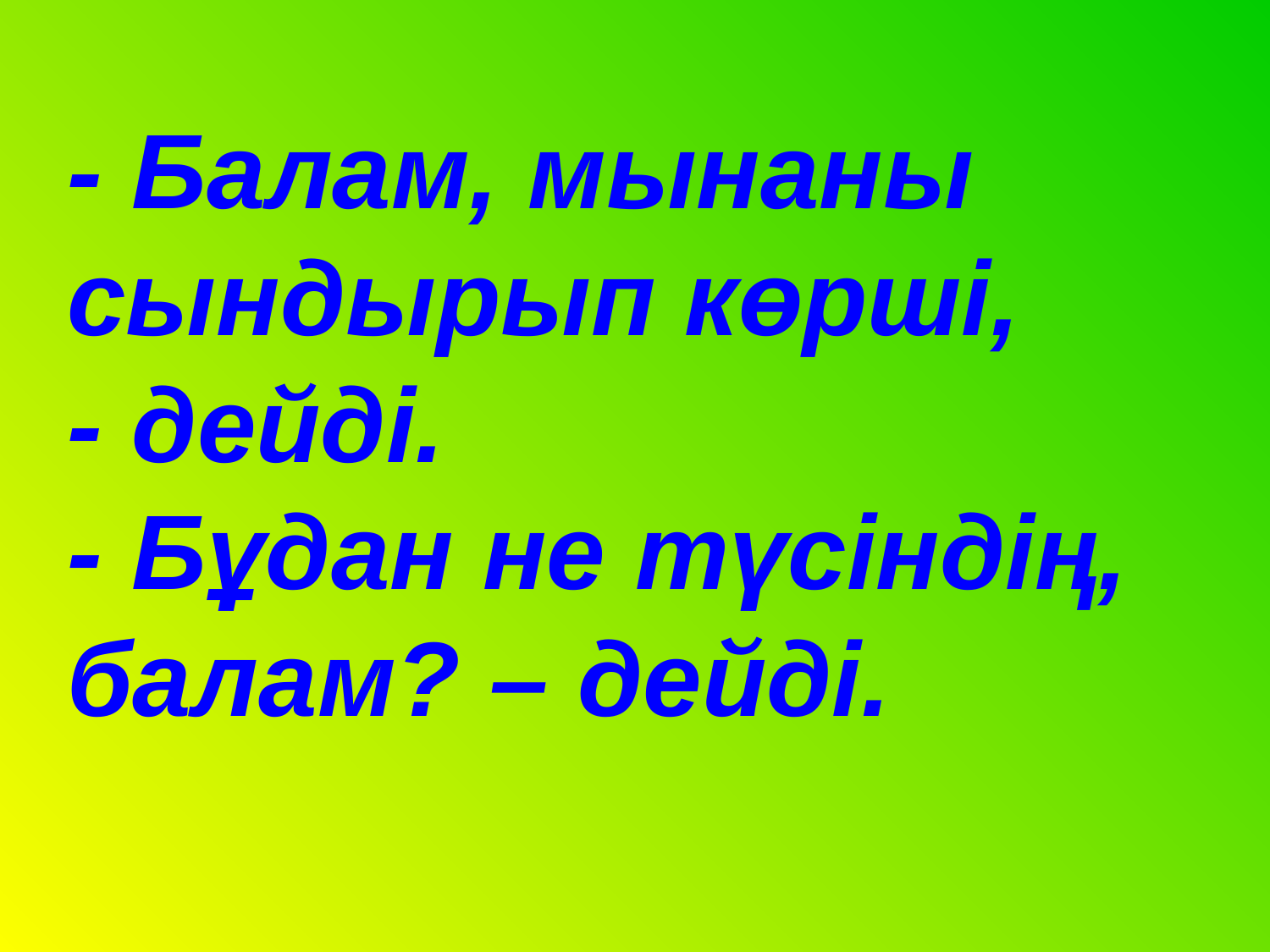

- Балам, мынаны сындырып көрші,
- дейді.
- Бұдан не түсіндің, балам? – дейді.